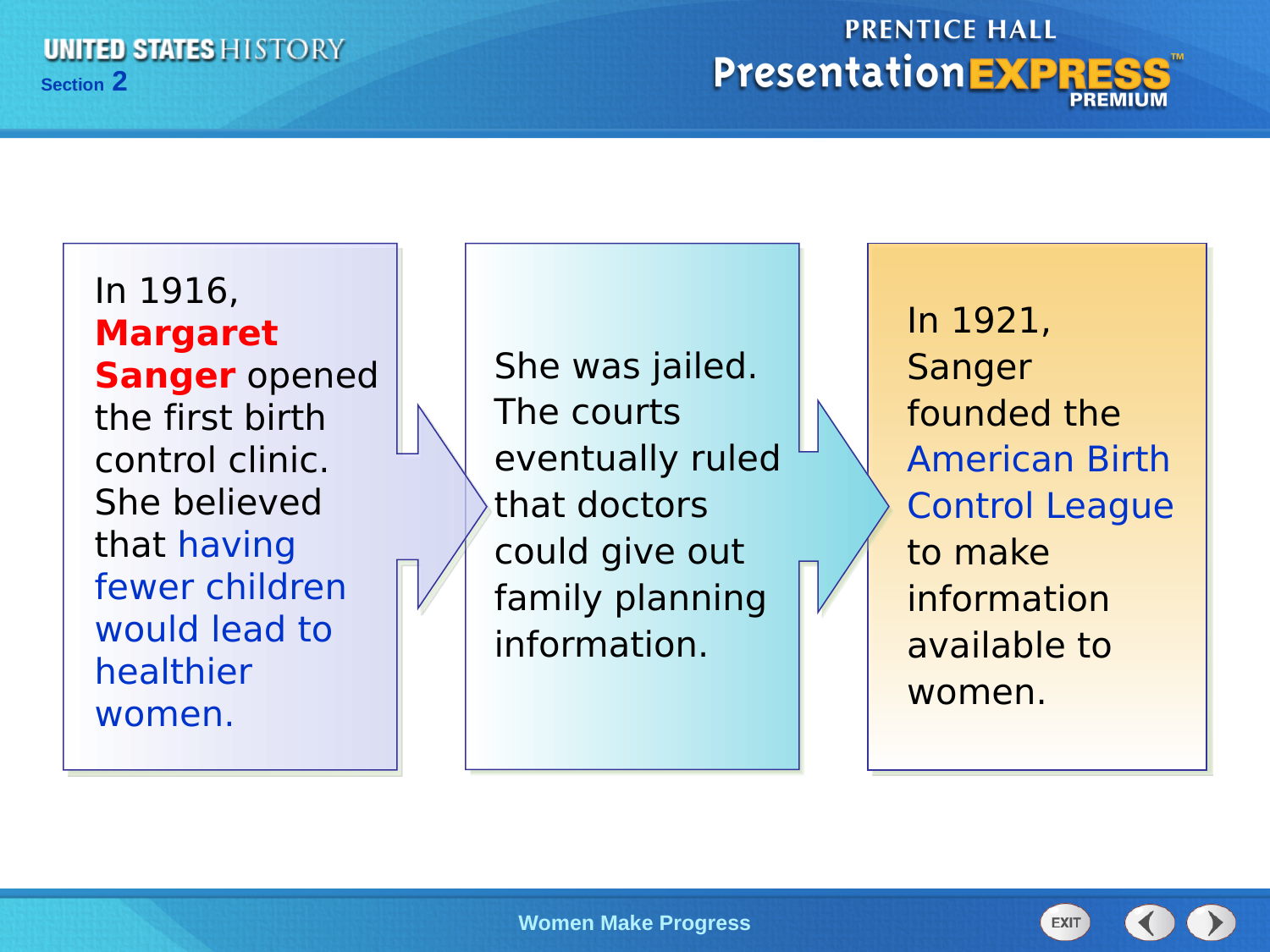

In 1916, Margaret Sanger opened the first birth control clinic. She believed that having fewer children would lead to healthier women.
In 1921, Sanger founded the American Birth Control League to make information available to women.

She was jailed. The courts eventually ruled that doctors could give out family planning information.